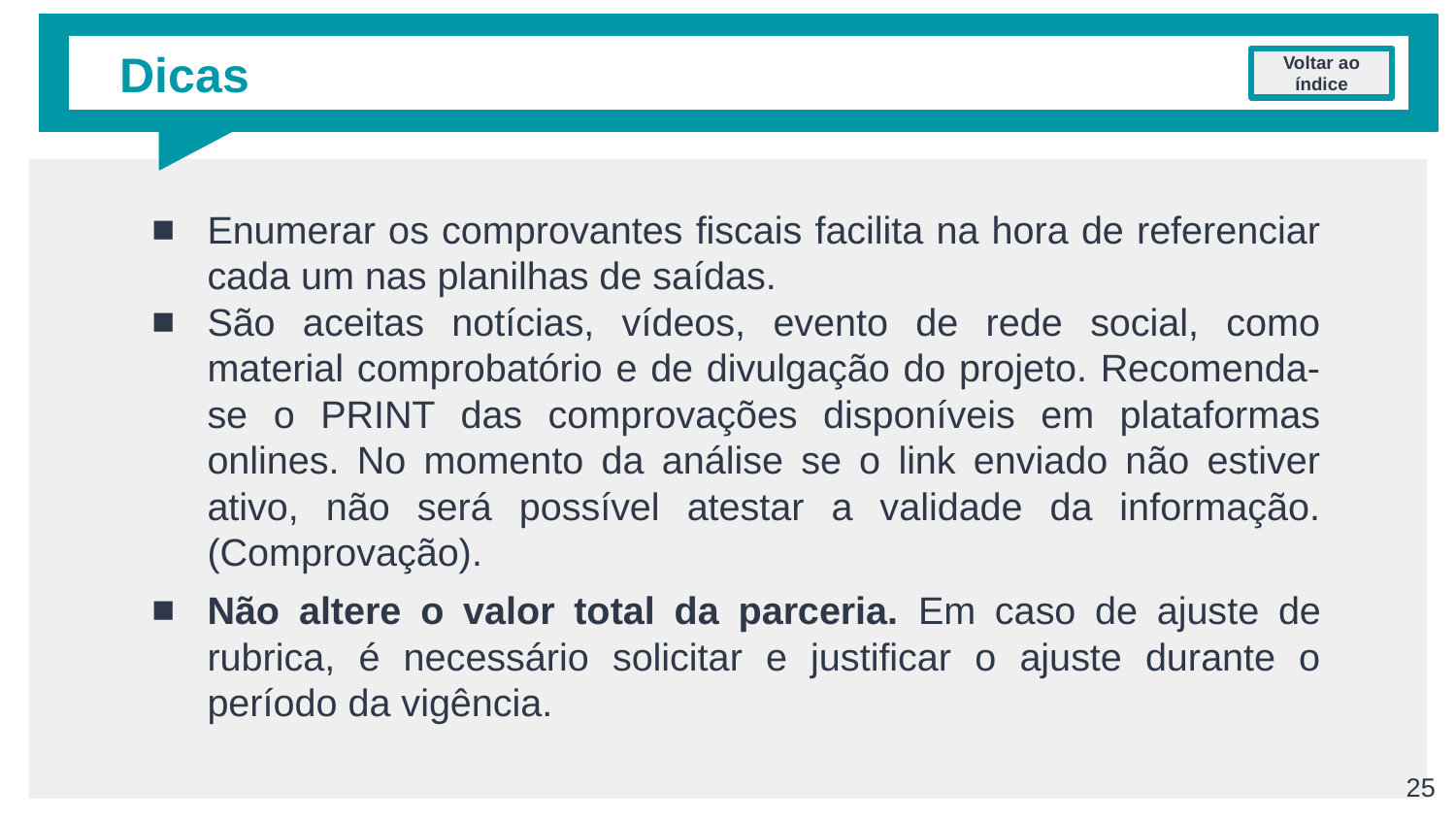

# Dicas
Voltar ao índice
Enumerar os comprovantes fiscais facilita na hora de referenciar cada um nas planilhas de saídas.
São aceitas notícias, vídeos, evento de rede social, como material comprobatório e de divulgação do projeto. Recomenda-se o PRINT das comprovações disponíveis em plataformas onlines. No momento da análise se o link enviado não estiver ativo, não será possível atestar a validade da informação. (Comprovação).
Não altere o valor total da parceria. Em caso de ajuste de rubrica, é necessário solicitar e justificar o ajuste durante o período da vigência.

25